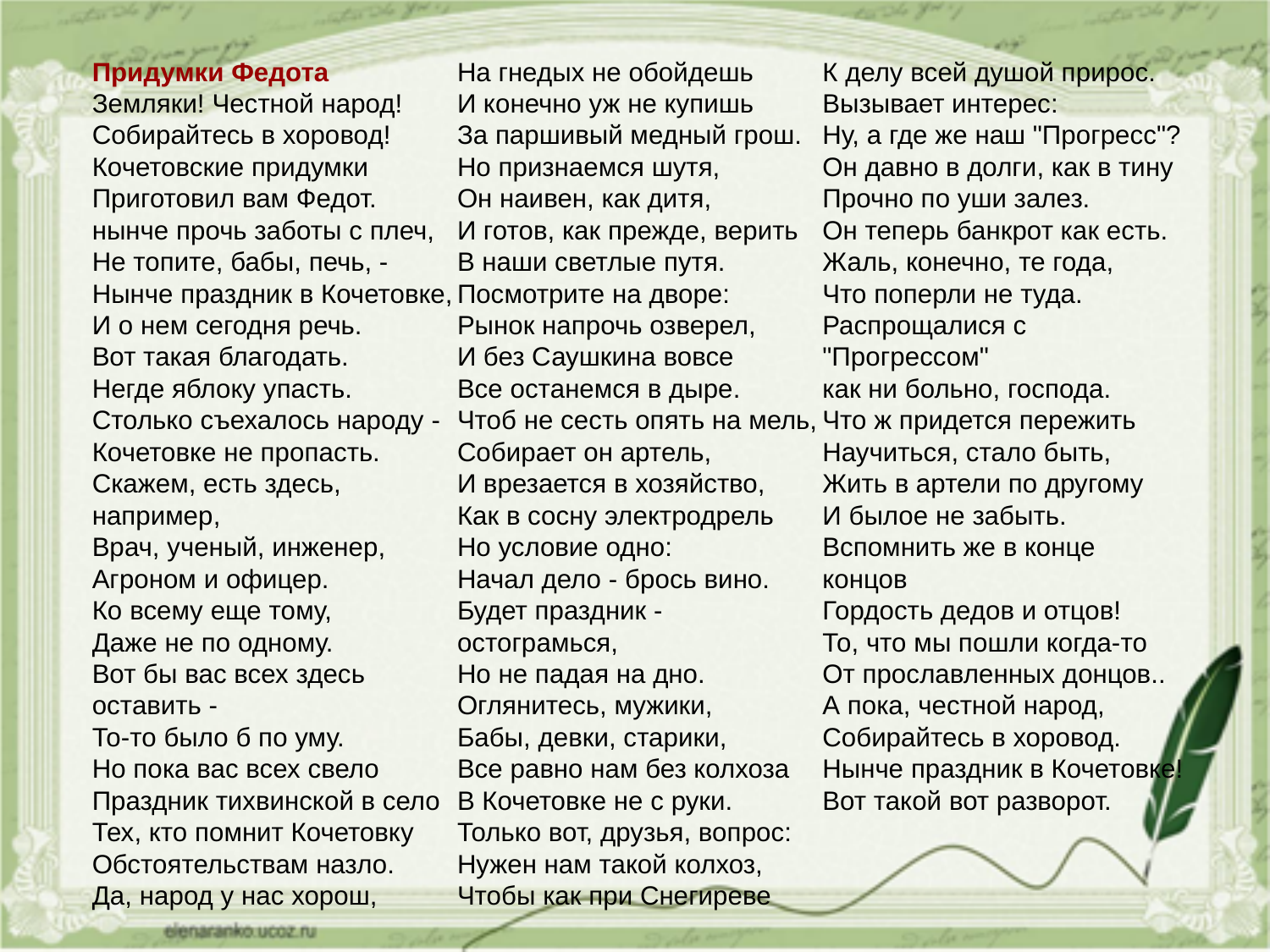

Придумки Федота
Земляки! Честной народ!
Собирайтесь в хоровод!
Кочетовские придумки
Приготовил вам Федот.
нынче прочь заботы с плеч,
Не топите, бабы, печь, -
Нынче праздник в Кочетовке,
И о нем сегодня речь.
Вот такая благодать.
Негде яблоку упасть.
Столько съехалось народу -
Кочетовке не пропасть.
Скажем, есть здесь, например,
Врач, ученый, инженер,
Агроном и офицер.
Ко всему еще тому,
Даже не по одному.
Вот бы вас всех здесь оставить -
То-то было б по уму.
Но пока вас всех свело
Праздник тихвинской в село
Тех, кто помнит Кочетовку
Обстоятельствам назло.
Да, народ у нас хорош,
На гнедых не обойдешь
И конечно уж не купишь
За паршивый медный грош.
Но признаемся шутя,
Он наивен, как дитя,
И готов, как прежде, верить
В наши светлые путя.
Посмотрите на дворе:
Рынок напрочь озверел,
И без Саушкина вовсе
Все останемся в дыре.
Чтоб не сесть опять на мель,
Собирает он артель,
И врезается в хозяйство,
Как в сосну электродрель
Но условие одно:
Начал дело - брось вино.
Будет праздник - остограмься,
Но не падая на дно.
Оглянитесь, мужики,
Бабы, девки, старики,
Все равно нам без колхоза
В Кочетовке не с руки.
Только вот, друзья, вопрос:
Нужен нам такой колхоз,
Чтобы как при Снегиреве
К делу всей душой прирос.
Вызывает интерес:
Ну, а где же наш "Прогресс"?
Он давно в долги, как в тину
Прочно по уши залез.
Он теперь банкрот как есть.
Жаль, конечно, те года,
Что поперли не туда.
Распрощалися с "Прогрессом"
как ни больно, господа.
Что ж придется пережить
Научиться, стало быть,
Жить в артели по другому
И былое не забыть.
Вспомнить же в конце концов
Гордость дедов и отцов!
То, что мы пошли когда-то
От прославленных донцов..
А пока, честной народ,
Собирайтесь в хоровод.
Нынче праздник в Кочетовке!
Вот такой вот разворот.
#